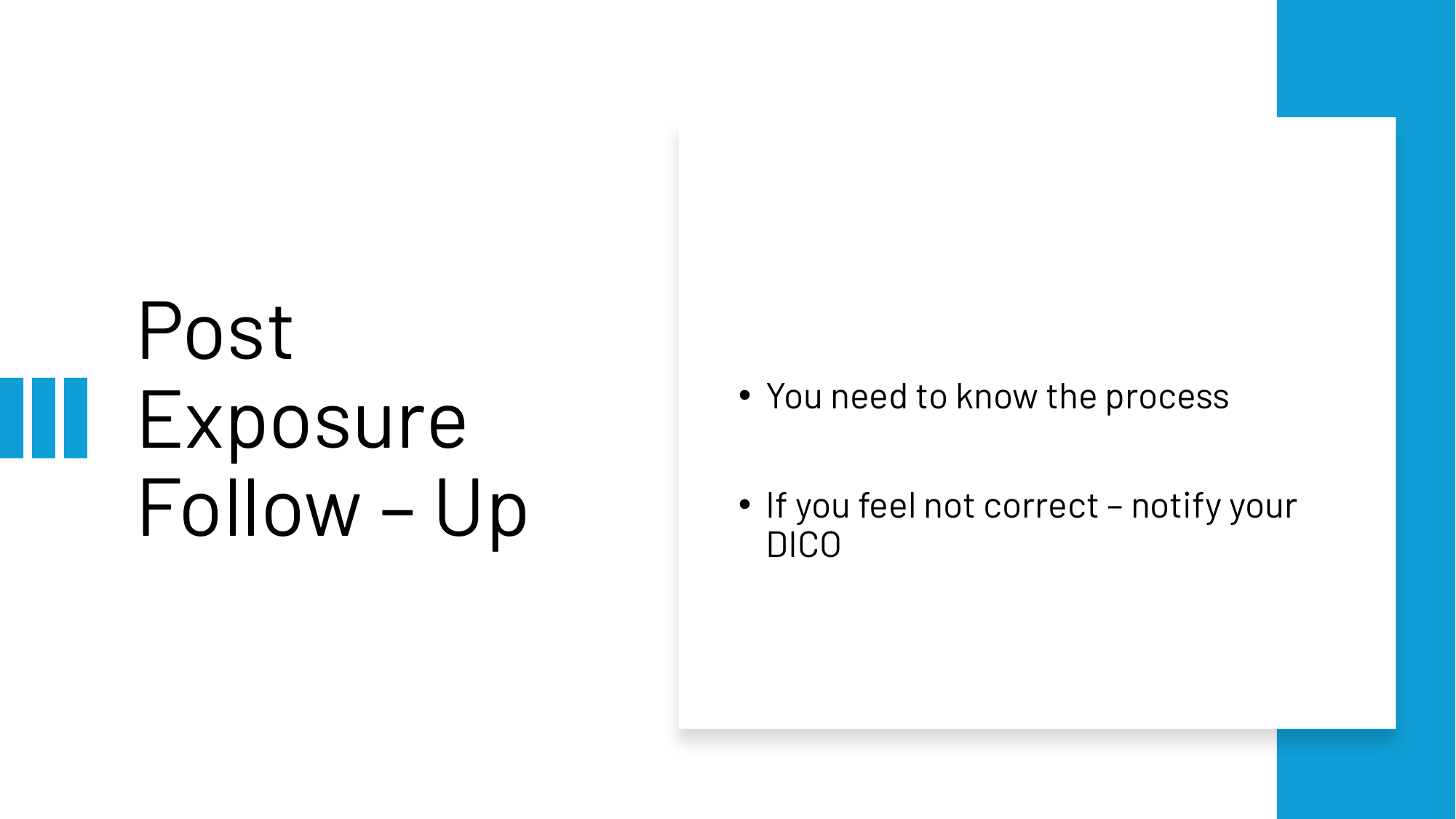

# Post Exposure Follow – Up

You need to know the process

If you feel not correct – notify your DICO

28